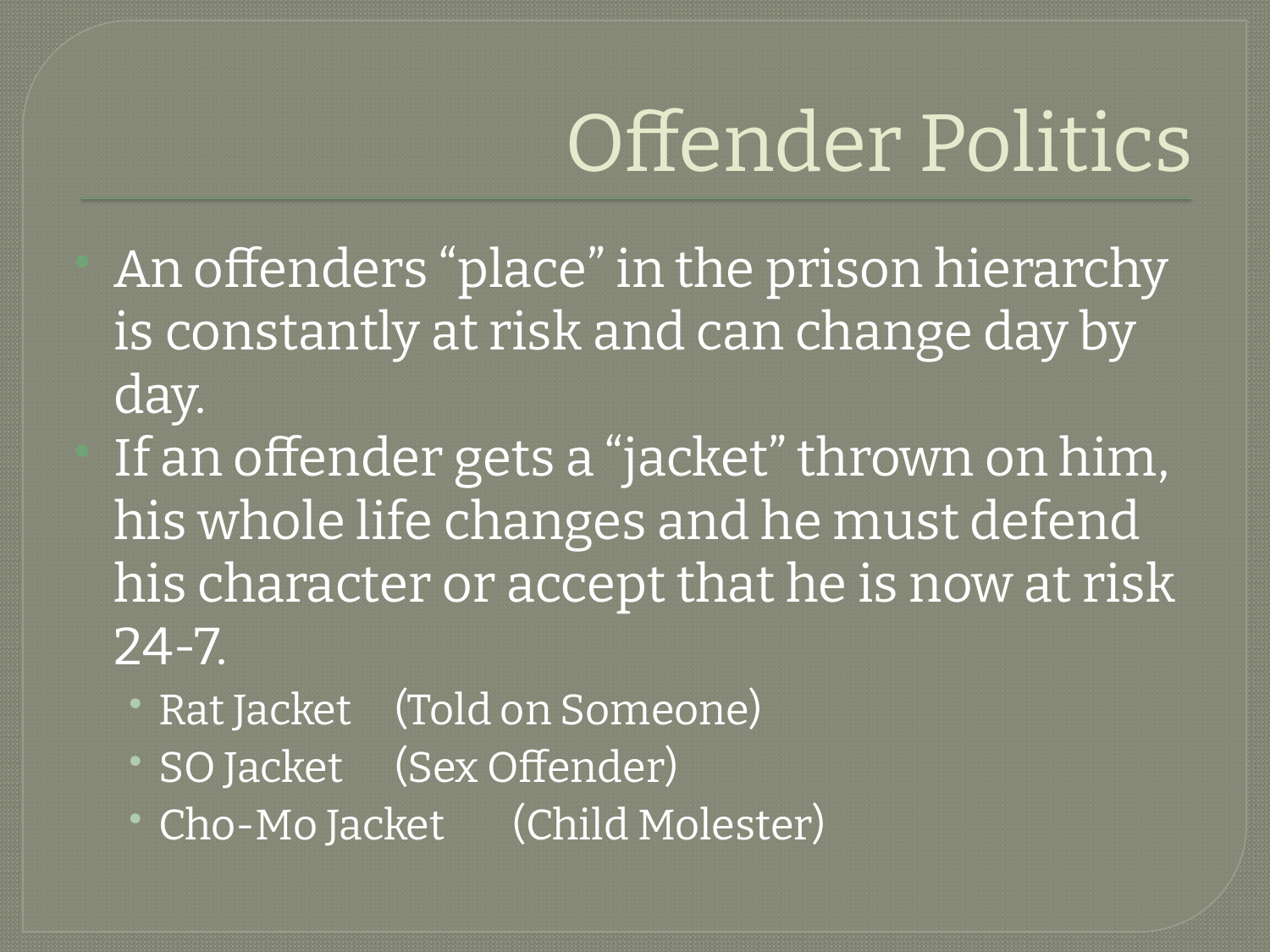

# Offender Politics
An offenders “place” in the prison hierarchy is constantly at risk and can change day by day.
If an offender gets a “jacket” thrown on him, his whole life changes and he must defend his character or accept that he is now at risk 24-7.
Rat Jacket		(Told on Someone)
SO Jacket		(Sex Offender)
Cho-Mo Jacket	(Child Molester)